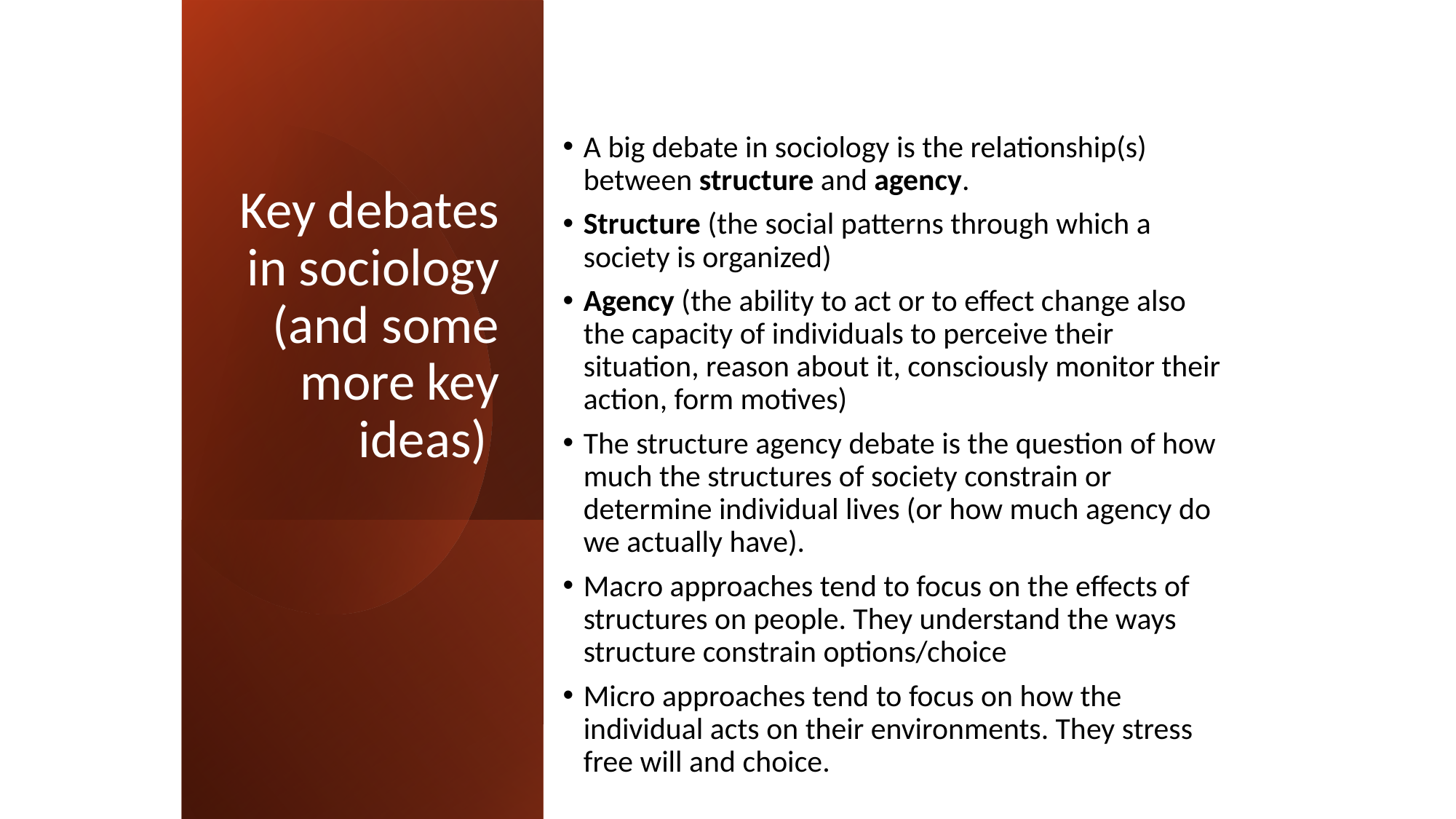

# Key debates in sociology (and some more key ideas)

A big debate in sociology is the relationship(s) between structure and agency.
Structure (the social patterns through which a society is organized)
Agency (the ability to act or to effect change also the capacity of individuals to perceive their situation, reason about it, consciously monitor their action, form motives)
The structure agency debate is the question of how much the structures of society constrain or determine individual lives (or how much agency do we actually have).
Macro approaches tend to focus on the effects of structures on people. They understand the ways structure constrain options/choice
Micro approaches tend to focus on how the individual acts on their environments. They stress free will and choice.